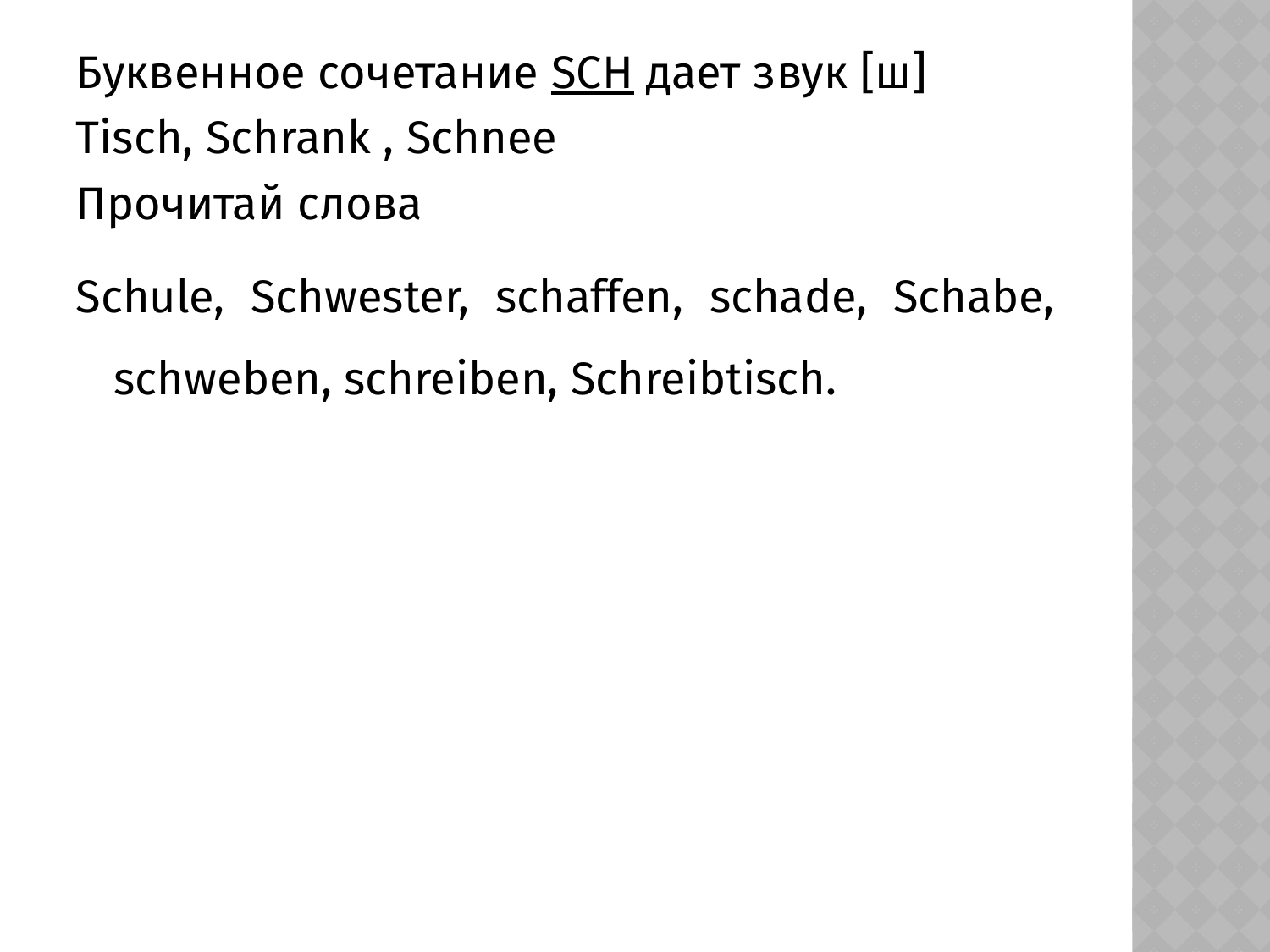

Буквенное сочетание SCH дает звук [ш]
Tisch, Schrank , Schnee
Прочитай слова
Schule, Schwester, schaffen, schade, Schabe, schweben, schreiben, Schreibtisch.